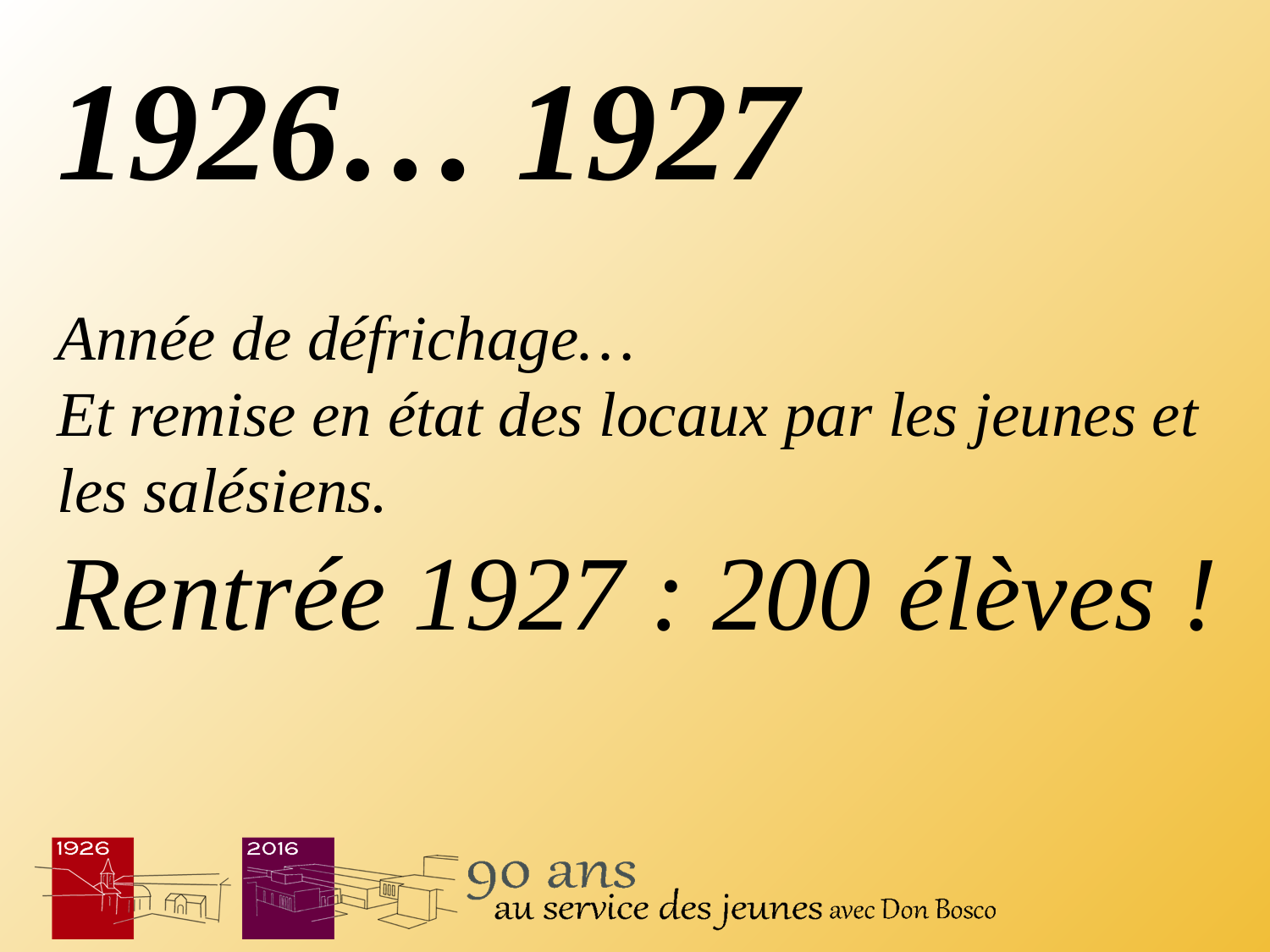

1926… 1927
Année de défrichage…
Et remise en état des locaux par les jeunes et les salésiens.
Rentrée 1927 : 200 élèves !